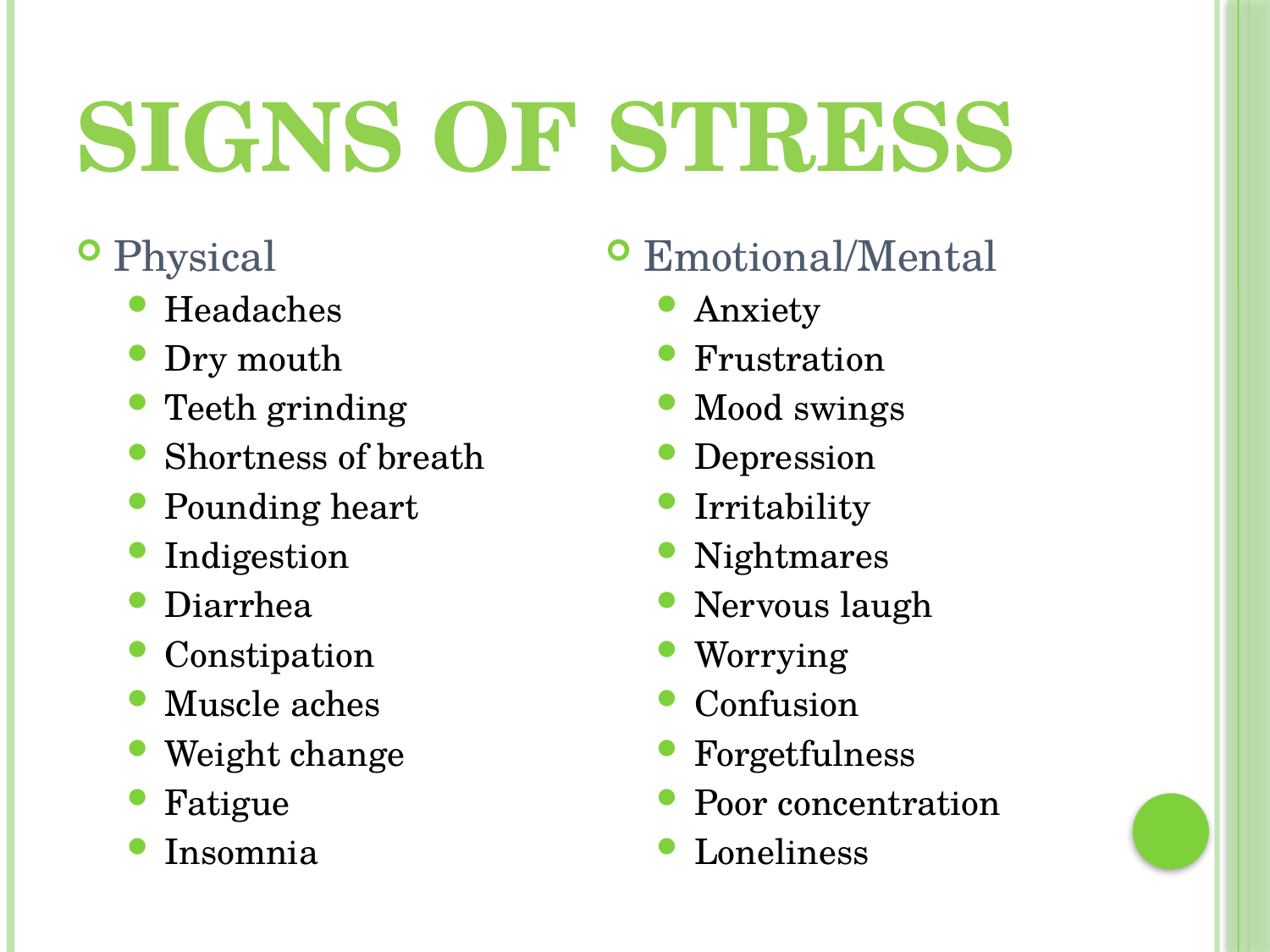

# Signs of stress
Physical
Headaches
Dry mouth
Teeth grinding
Shortness of breath
Pounding heart
Indigestion
Diarrhea
Constipation
Muscle aches
Weight change
Fatigue
Insomnia
Emotional/Mental
Anxiety
Frustration
Mood swings
Depression
Irritability
Nightmares
Nervous laugh
Worrying
Confusion
Forgetfulness
Poor concentration
Loneliness